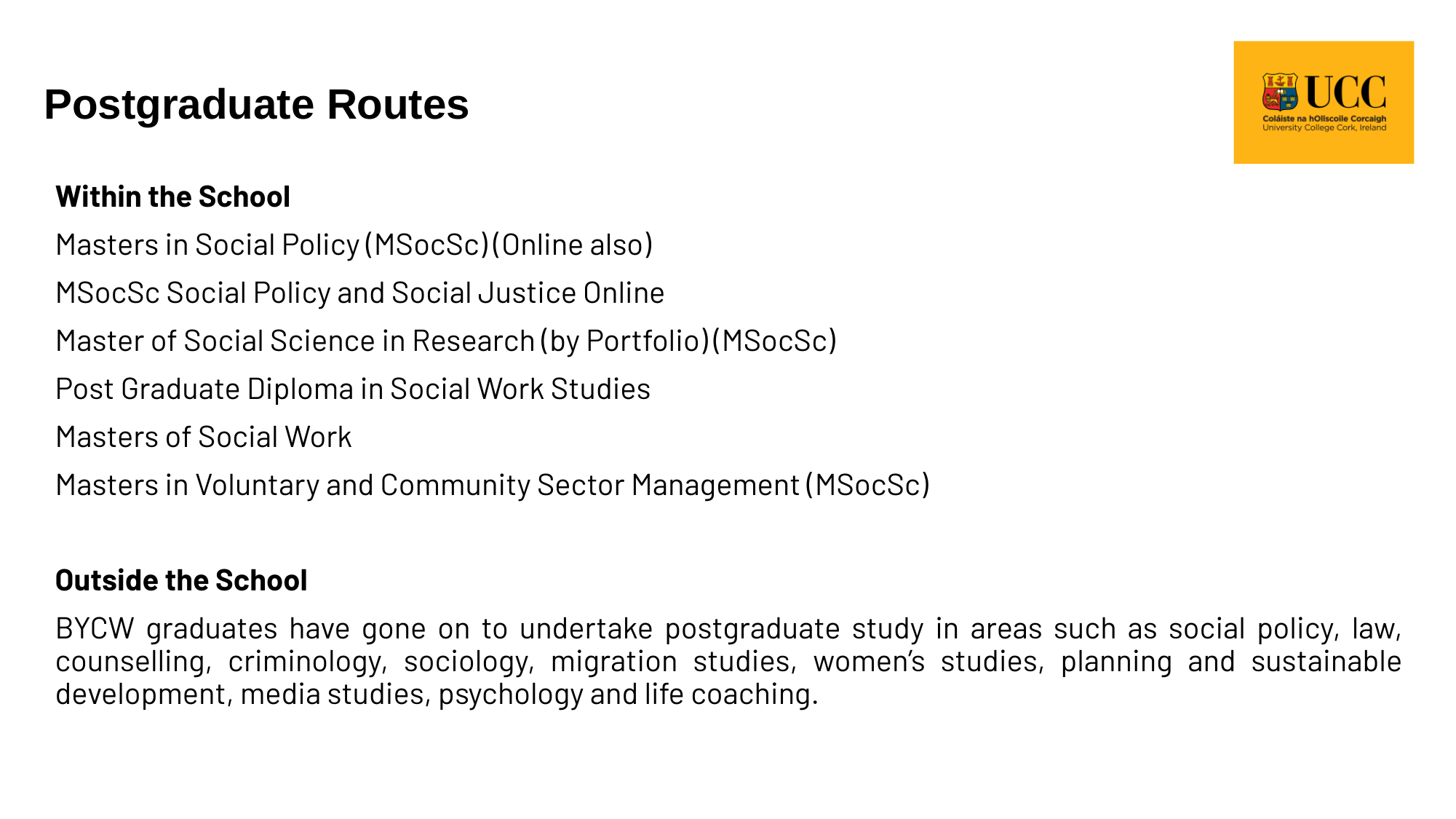

# Postgraduate Routes
Within the School
Masters in Social Policy (MSocSc) (Online also)
MSocSc Social Policy and Social Justice Online
Master of Social Science in Research (by Portfolio) (MSocSc)
Post Graduate Diploma in Social Work Studies
Masters of Social Work
Masters in Voluntary and Community Sector Management (MSocSc)

Outside the School
BYCW graduates have gone on to undertake postgraduate study in areas such as social policy, law, counselling, criminology, sociology, migration studies, women’s studies, planning and sustainable development, media studies, psychology and life coaching.